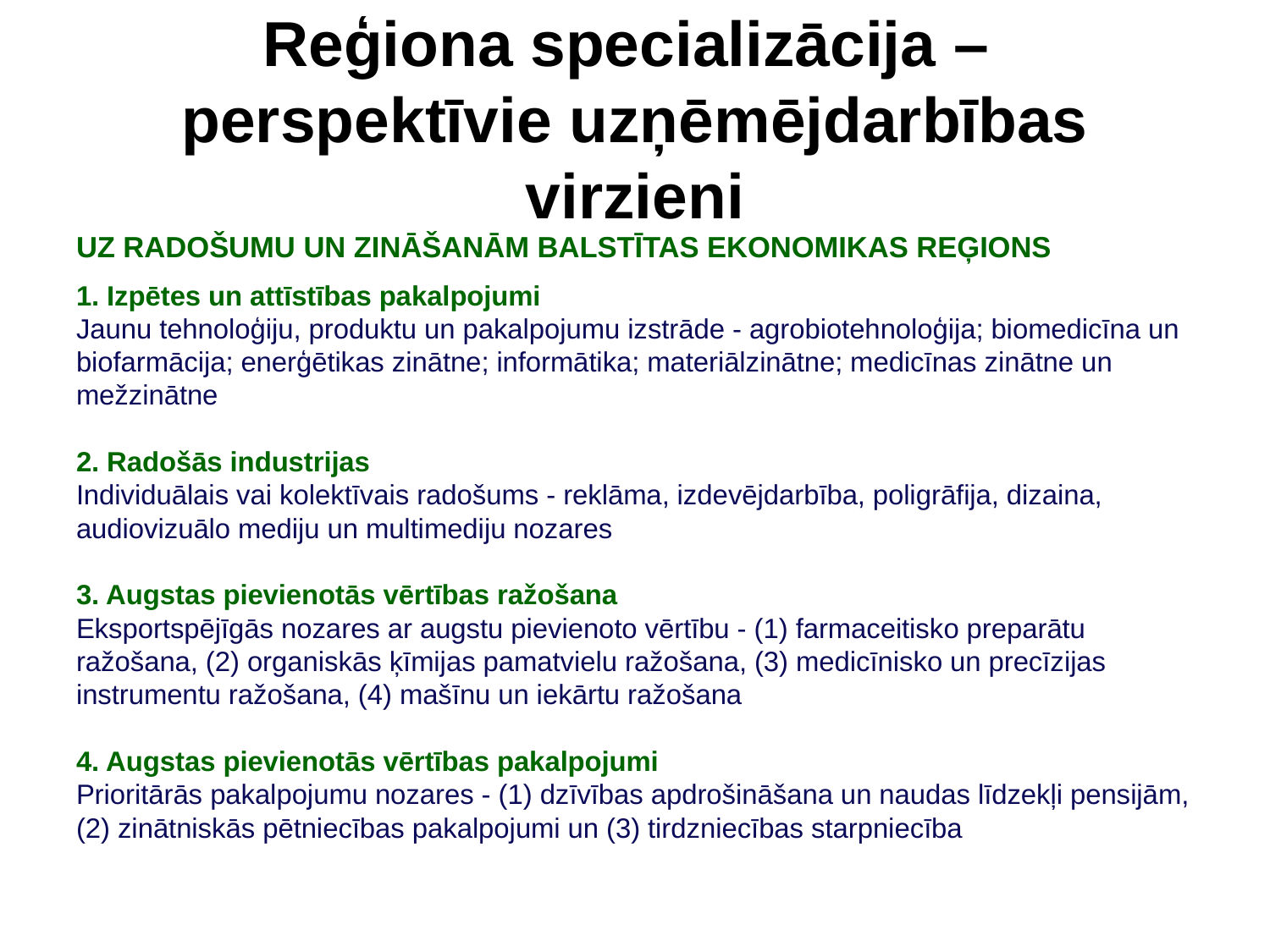

# Reģiona specializācija – perspektīvie uzņēmējdarbības virzieni
Uz radošumu un zināšanām balstītas ekonomikas reģions

1. Izpētes un attīstības pakalpojumi
Jaunu tehnoloģiju, produktu un pakalpojumu izstrāde - agrobiotehnoloģija; biomedicīna un biofarmācija; enerģētikas zinātne; informātika; materiālzinātne; medicīnas zinātne un mežzinātne

2. Radošās industrijas
Individuālais vai kolektīvais radošums - reklāma, izdevējdarbība, poligrāfija, dizaina, audiovizuālo mediju un multimediju nozares

3. Augstas pievienotās vērtības ražošana
Eksportspējīgās nozares ar augstu pievienoto vērtību - (1) farmaceitisko preparātu ražošana, (2) organiskās ķīmijas pamatvielu ražošana, (3) medicīnisko un precīzijas instrumentu ražošana, (4) mašīnu un iekārtu ražošana

4. Augstas pievienotās vērtības pakalpojumi
Prioritārās pakalpojumu nozares - (1) dzīvības apdrošināšana un naudas līdzekļi pensijām, (2) zinātniskās pētniecības pakalpojumi un (3) tirdzniecības starpniecība